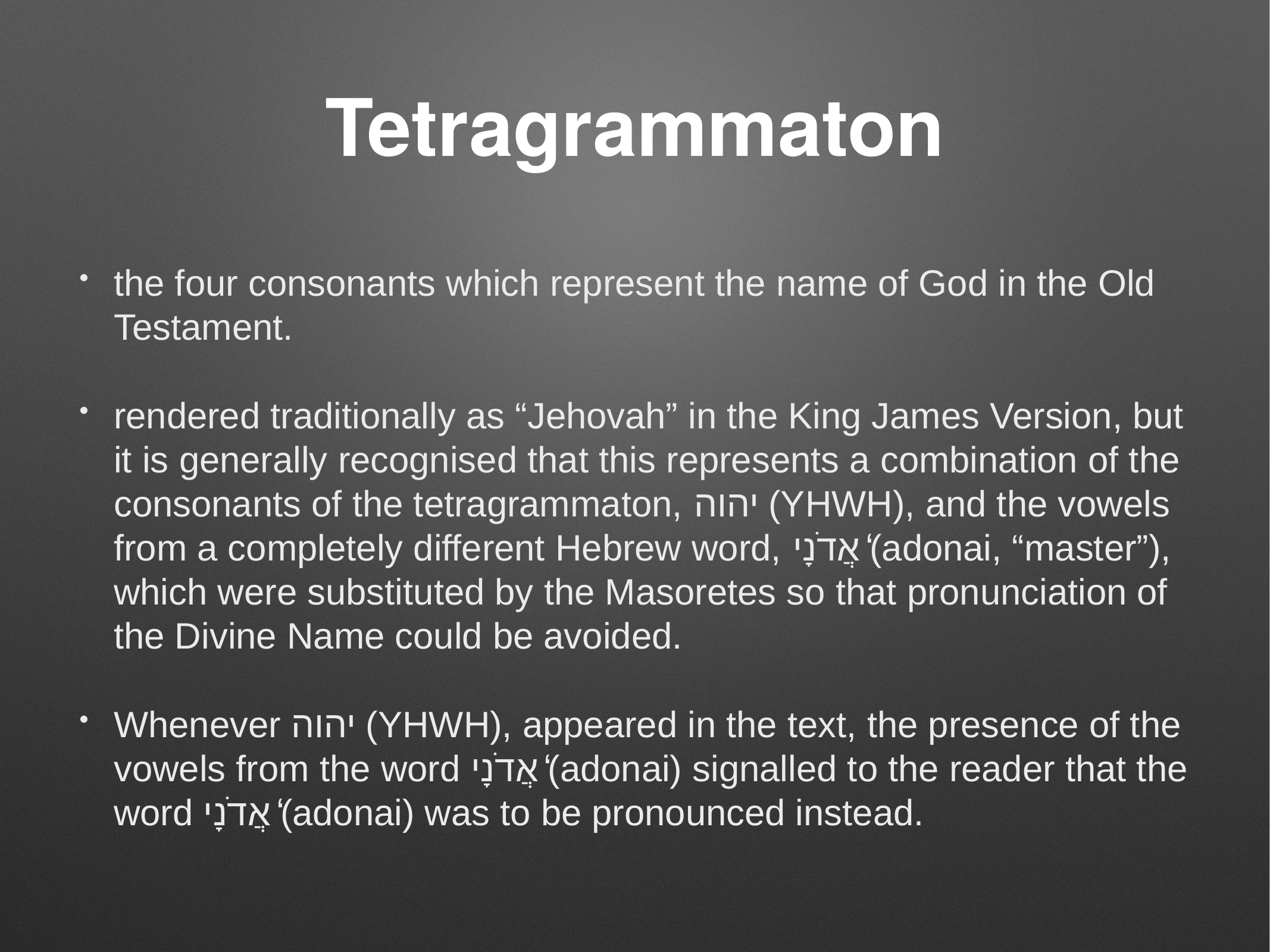

# Tetragrammaton
the four consonants which represent the name of God in the Old Testament.
rendered traditionally as “Jehovah” in the King James Version, but it is generally recognised that this represents a combination of the consonants of the tetragrammaton, יהוה (YHWH), and the vowels from a completely different Hebrew word, אֲדֹנָי (̒adonai, “master”), which were substituted by the Masoretes so that pronunciation of the Divine Name could be avoided.
Whenever יהוה (YHWH), appeared in the text, the presence of the vowels from the word אֲדֹנָי (̒adonai) signalled to the reader that the word אֲדֹנָי (̒adonai) was to be pronounced instead.